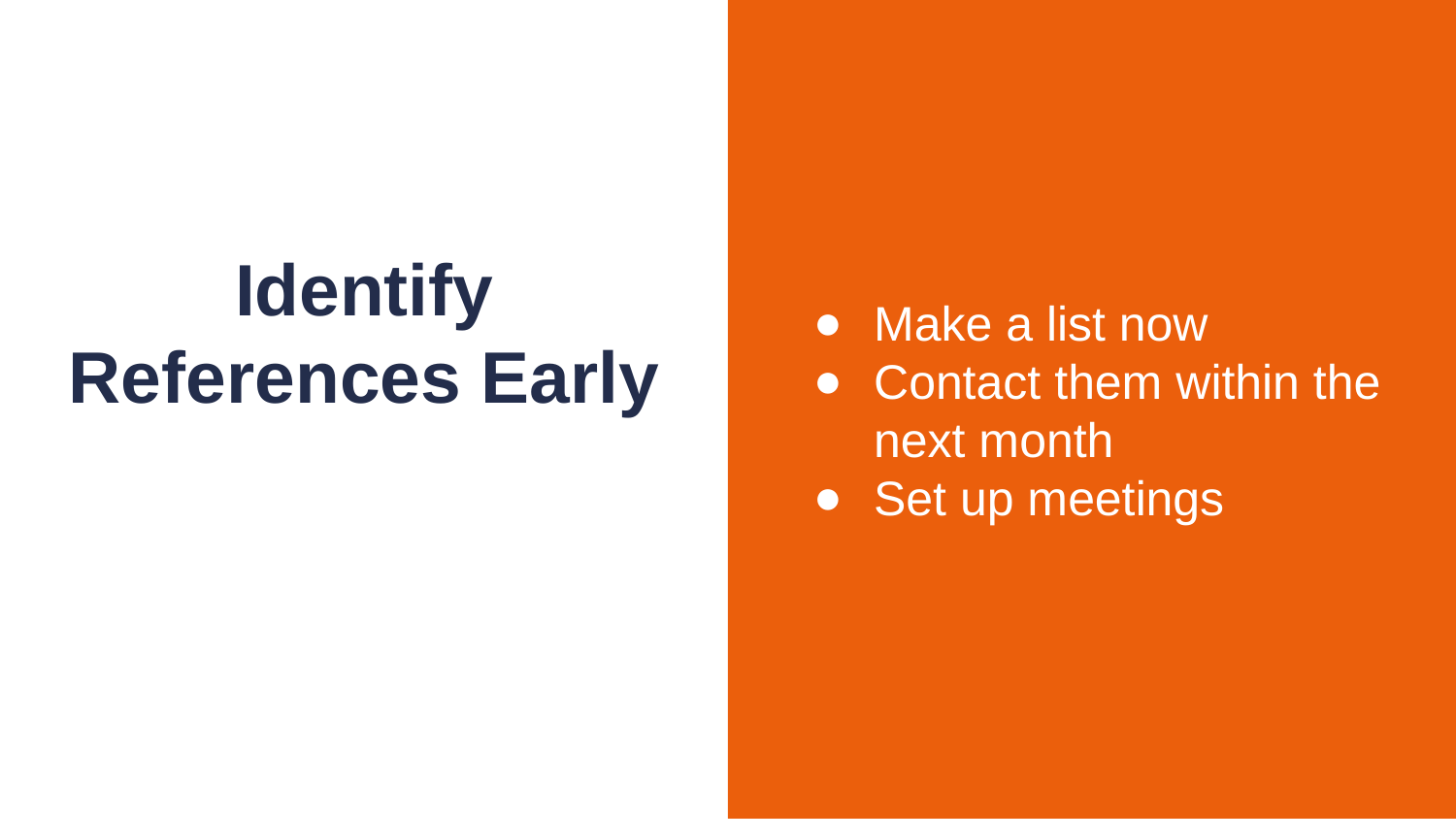

Make a list now
Contact them within the next month
Set up meetings
# Identify References Early